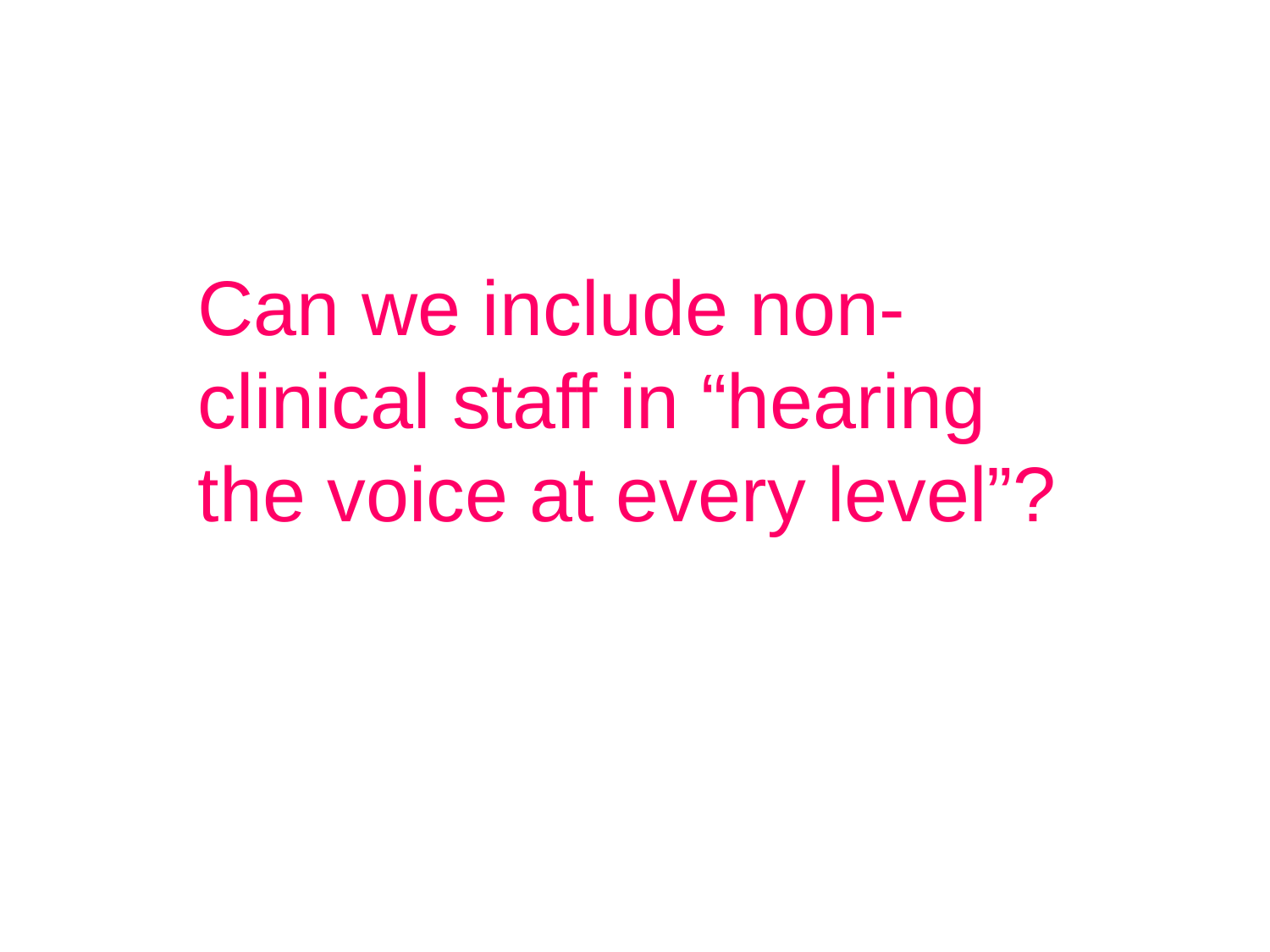

# Can we include non-clinical staff in “hearing the voice at every level”?